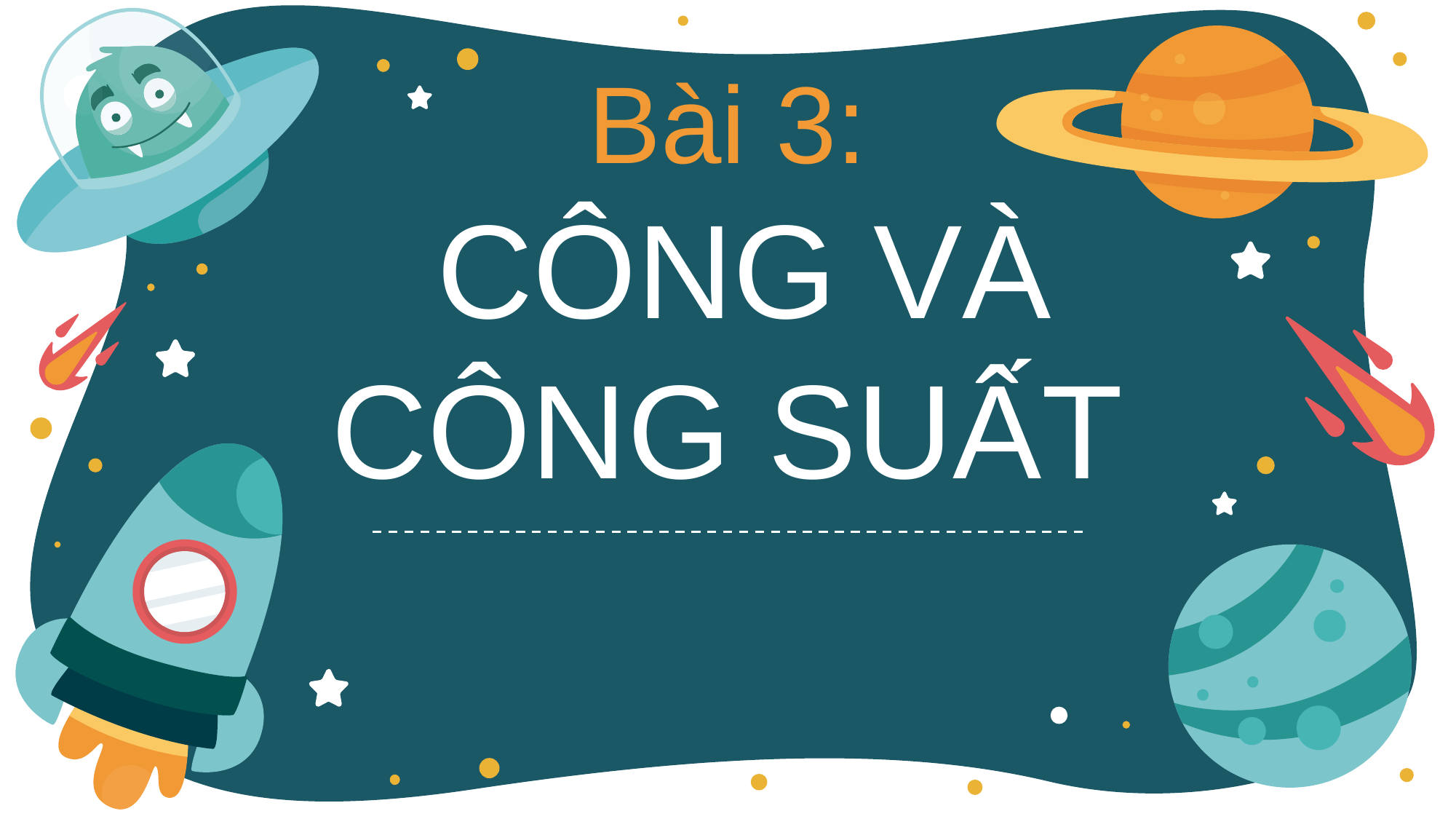

# Bài 3: CÔNG VÀ CÔNG SUẤT